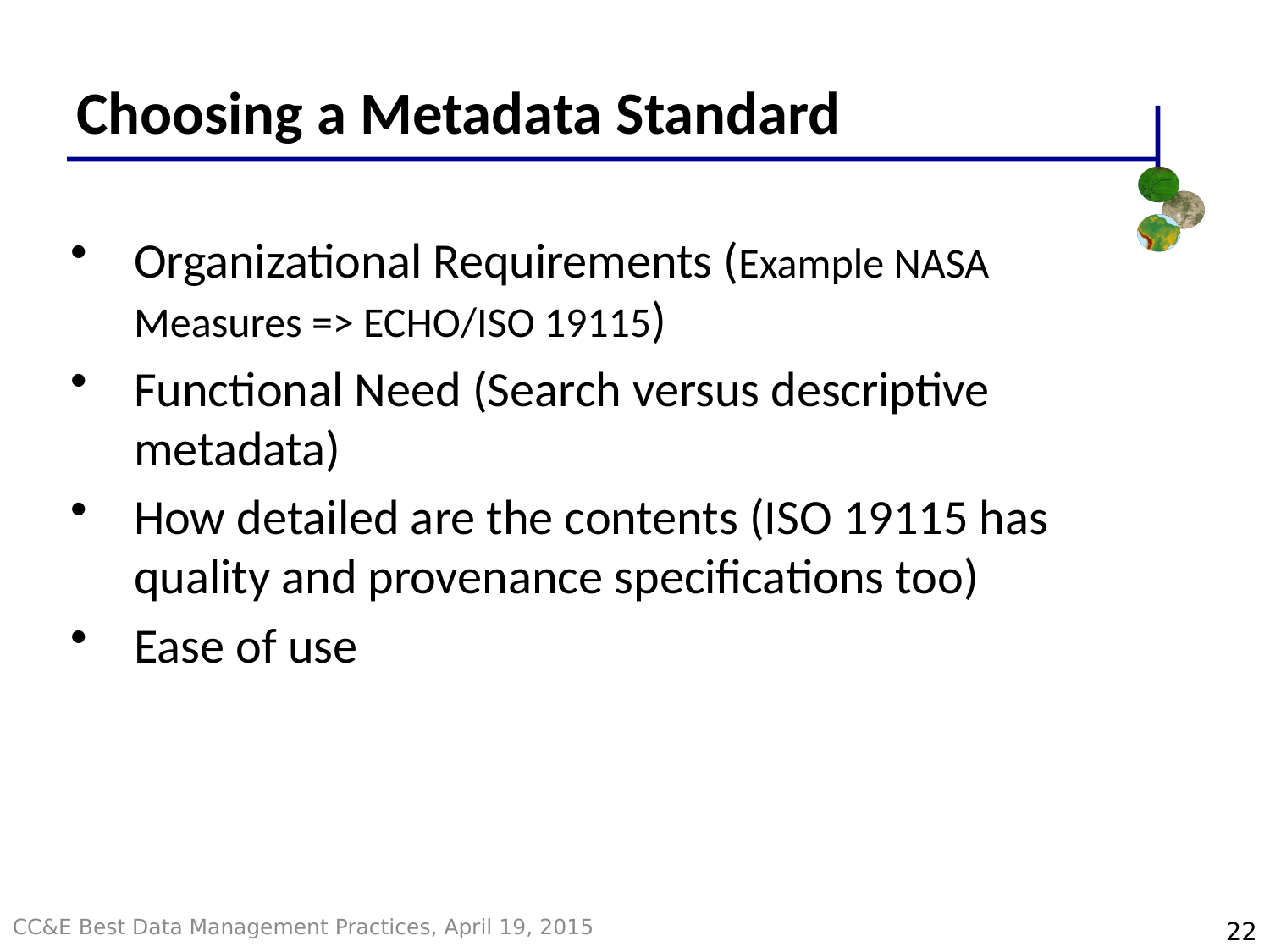

# Choosing a Metadata Standard

Organizational Requirements (Example NASA Measures => ECHO/ISO 19115)
Functional Need (Search versus descriptive metadata)
How detailed are the contents (ISO 19115 has quality and provenance specifications too)
Ease of use

22